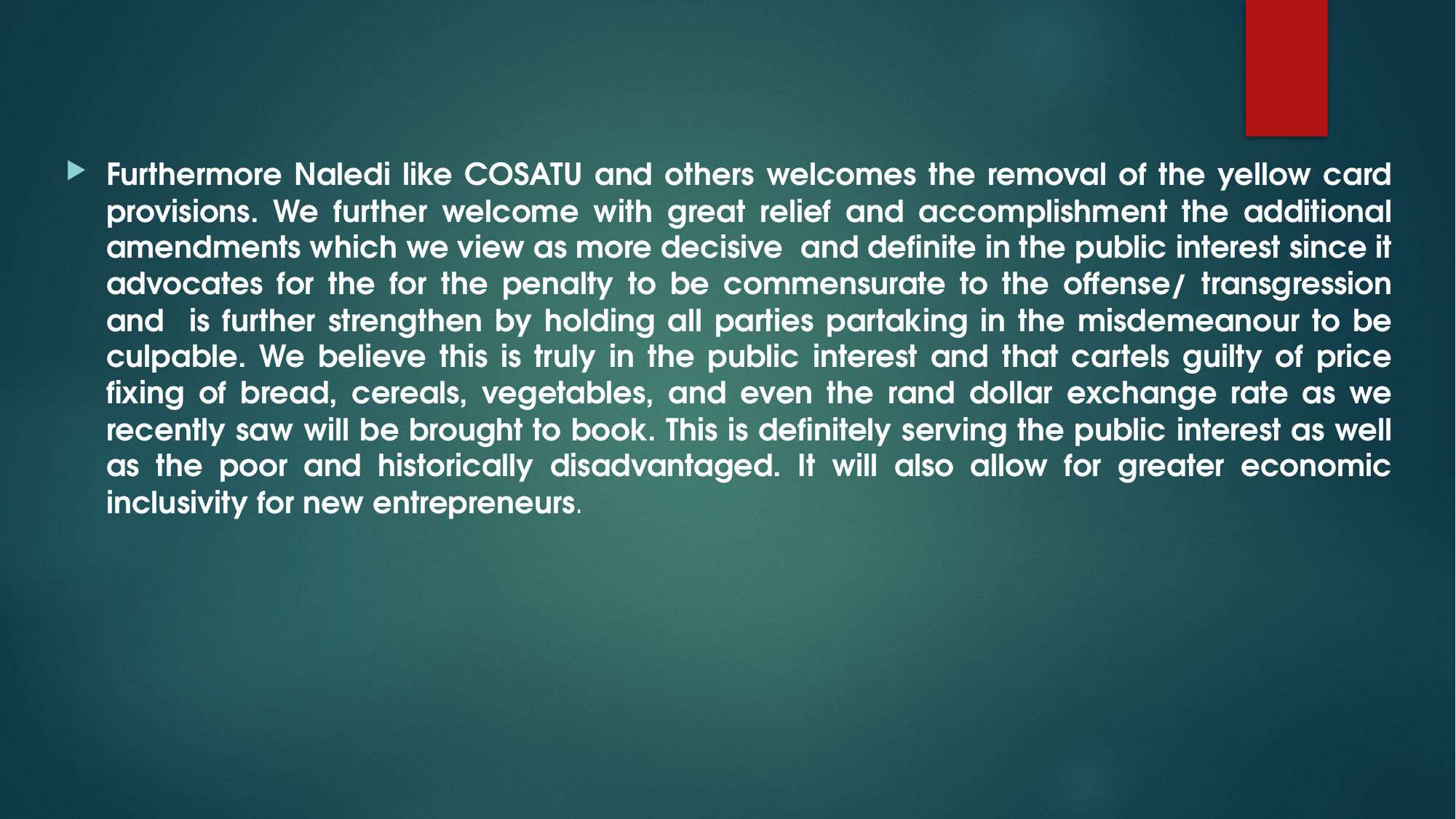

Furthermore Naledi like COSATU and others welcomes the removal of the yellow card provisions. We further welcome with great relief and accomplishment the additional amendments which we view as more decisive  and definite in the public interest since it advocates for the for the penalty to be commensurate to the offense/ transgression and  is further strengthen by holding all parties partaking in the misdemeanour to be culpable. We believe this is truly in the public interest and that cartels guilty of price fixing of bread, cereals, vegetables, and even the rand dollar exchange rate as we recently saw will be brought to book. This is definitely serving the public interest as well as the poor and historically disadvantaged. It will also allow for greater economic inclusivity for new entrepreneurs.